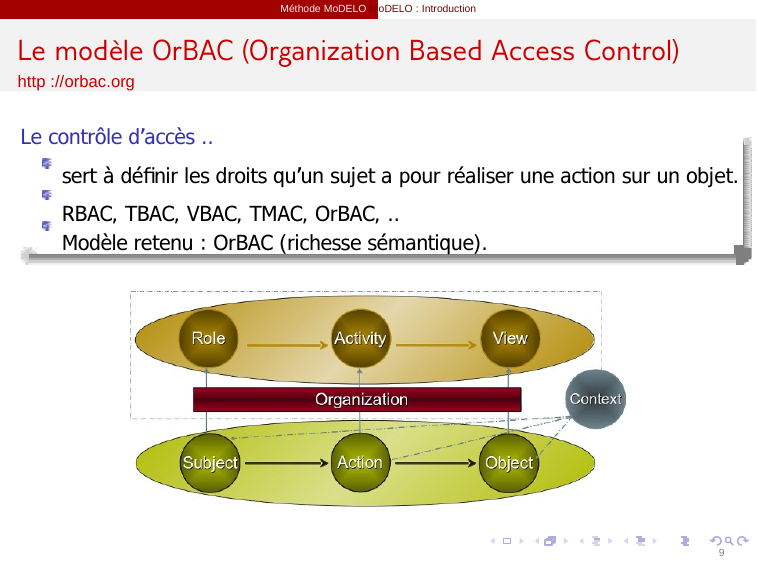

Méthode MoDELO MoDELO : Introduction
Le modèle OrBAC (Organization Based Access Control)
http ://orbac.org
Le contrôle d’accès ..
sert à définir les droits qu’un sujet a pour réaliser une action sur un objet.  RBAC, TBAC, VBAC, TMAC, OrBAC, ..
Modèle retenu : OrBAC (richesse sémantique).

9